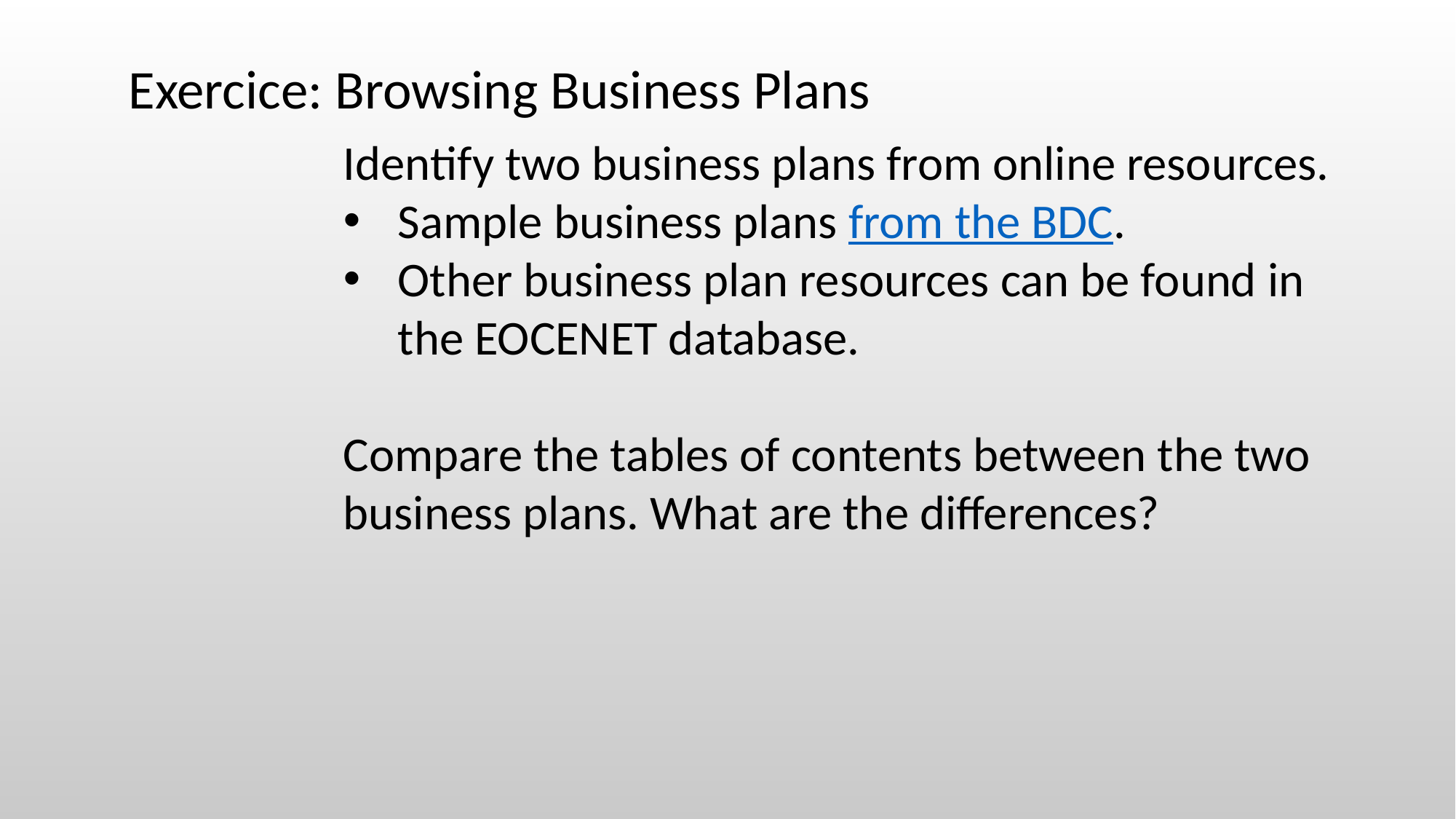

Exercice: Browsing Business Plans
Identify two business plans from online resources.
Sample business plans from the BDC.
Other business plan resources can be found in the EOCENET database.

Compare the tables of contents between the two business plans. What are the differences?